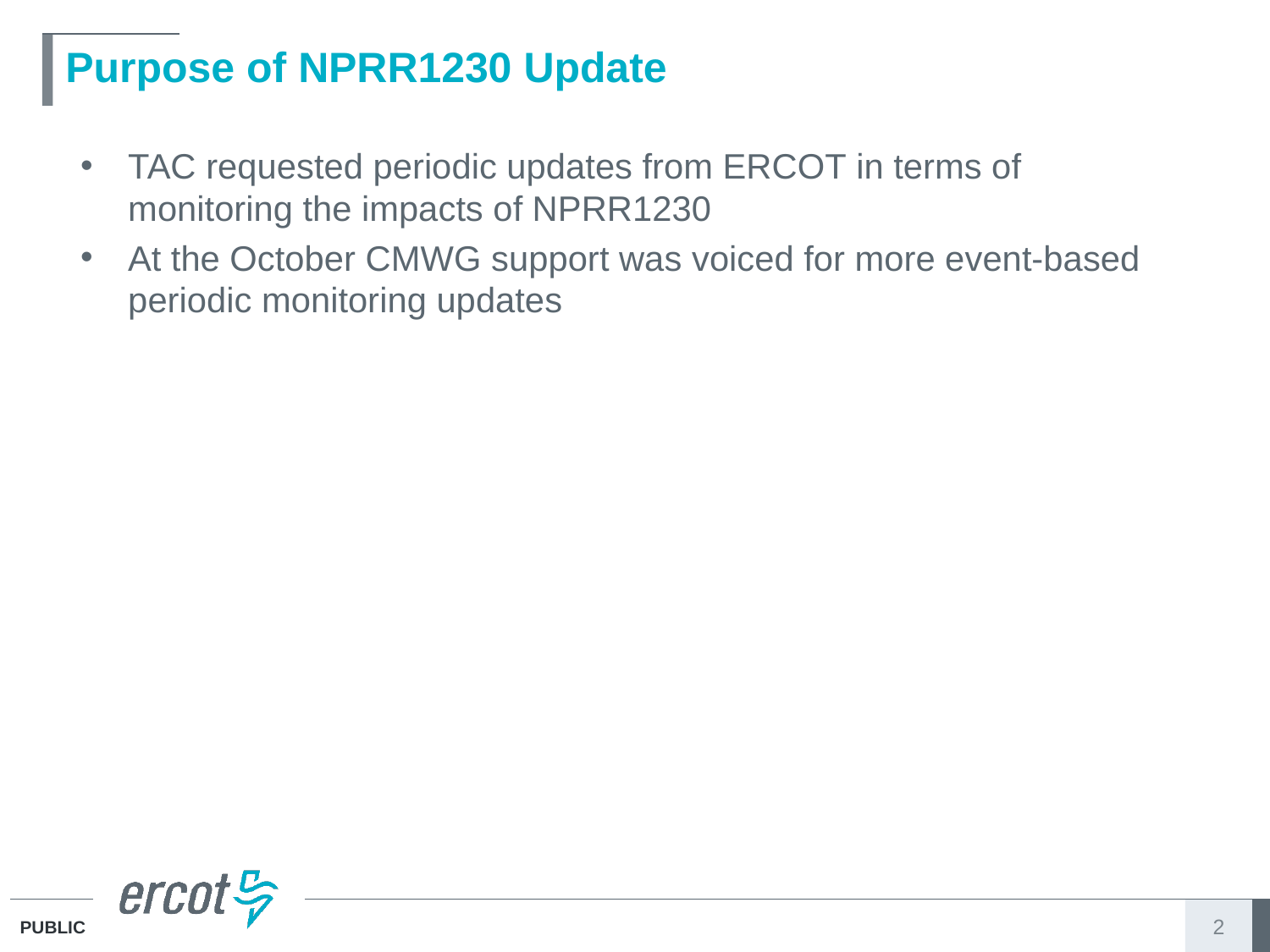

# Purpose of NPRR1230 Update
TAC requested periodic updates from ERCOT in terms of monitoring the impacts of NPRR1230
At the October CMWG support was voiced for more event-based periodic monitoring updates

2